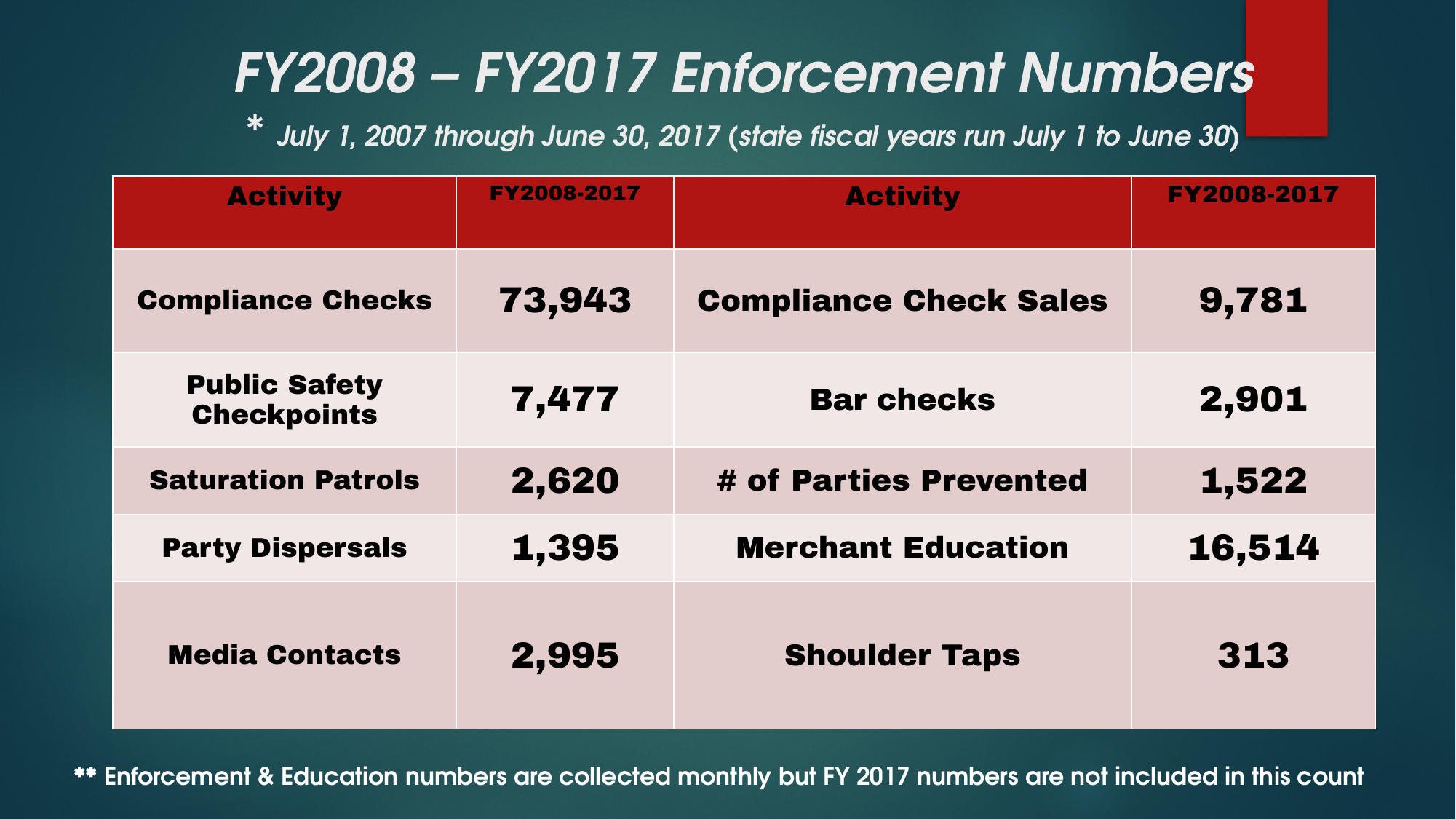

# FY2008 – FY2017 Enforcement Numbers * July 1, 2007 through June 30, 2017 (state fiscal years run July 1 to June 30)
| Activity | FY2008-2017 | Activity | FY2008-2017 |
| --- | --- | --- | --- |
| Compliance Checks | 73,943 | Compliance Check Sales | 9,781 |
| Public Safety Checkpoints | 7,477 | Bar checks | 2,901 |
| Saturation Patrols | 2,620 | # of Parties Prevented | 1,522 |
| Party Dispersals | 1,395 | Merchant Education | 16,514 |
| Media Contacts | 2,995 | Shoulder Taps | 313 |
** Enforcement & Education numbers are collected monthly but FY 2017 numbers are not included in this count